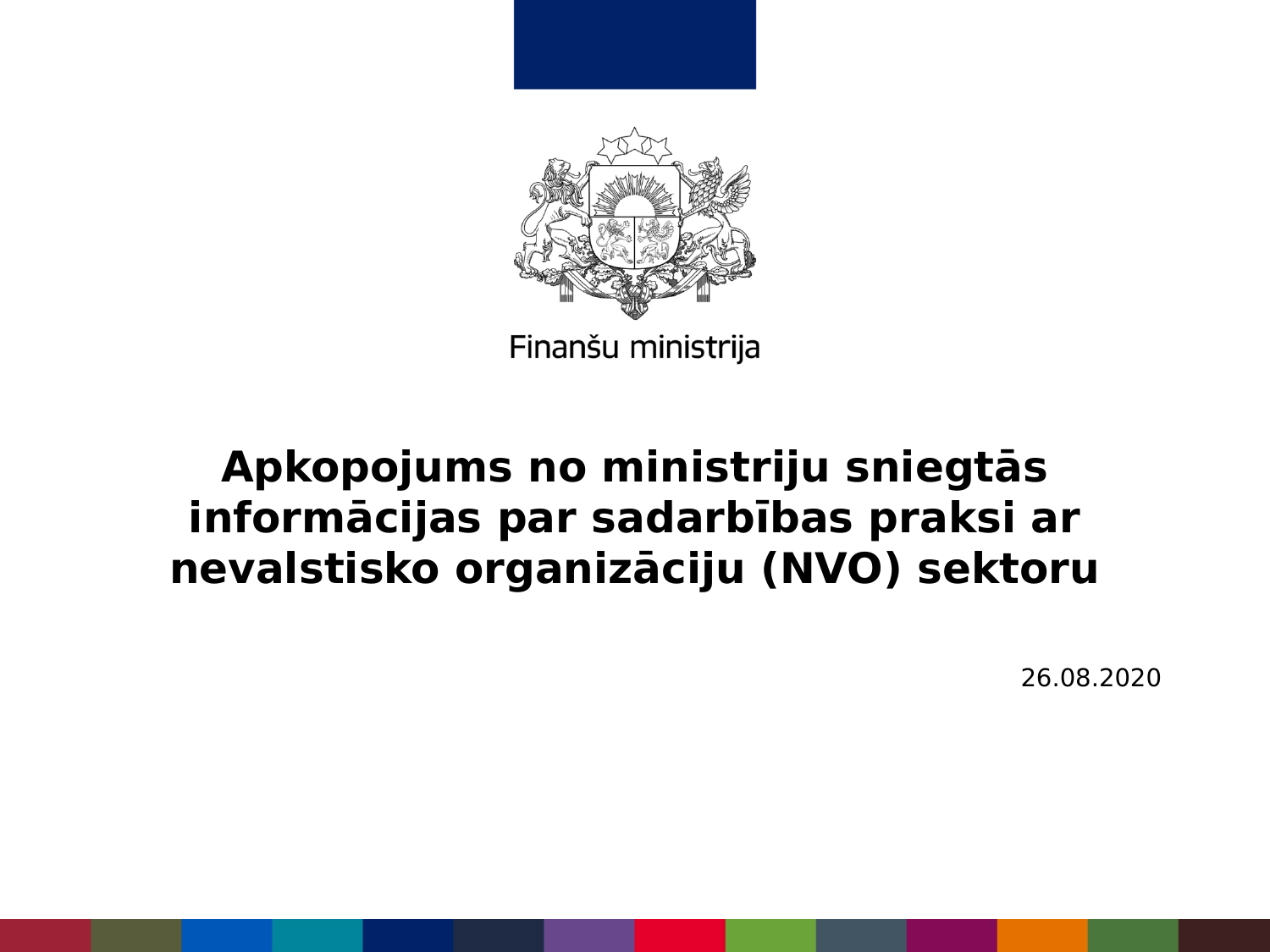

# Apkopojums no ministriju sniegtās informācijas par sadarbības praksi ar nevalstisko organizāciju (NVO) sektoru
26.08.2020